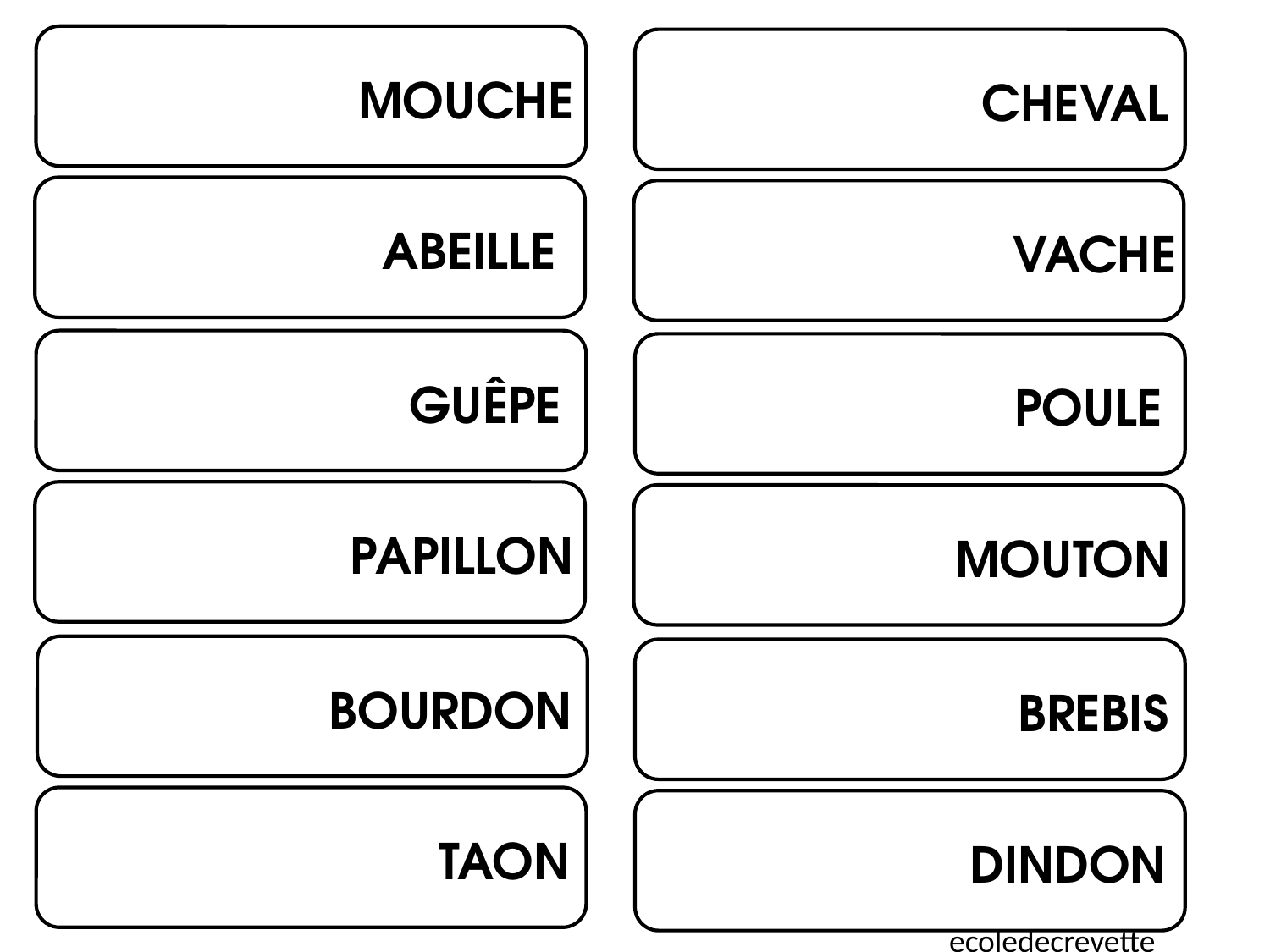

MOUCHE
CHEVAL

ABEILLE
VACHE

GUÊPE
POULE

PAPILLON
MOUTON

BOURDON
BREBIS

TAON
DINDON

ecoledecrevette